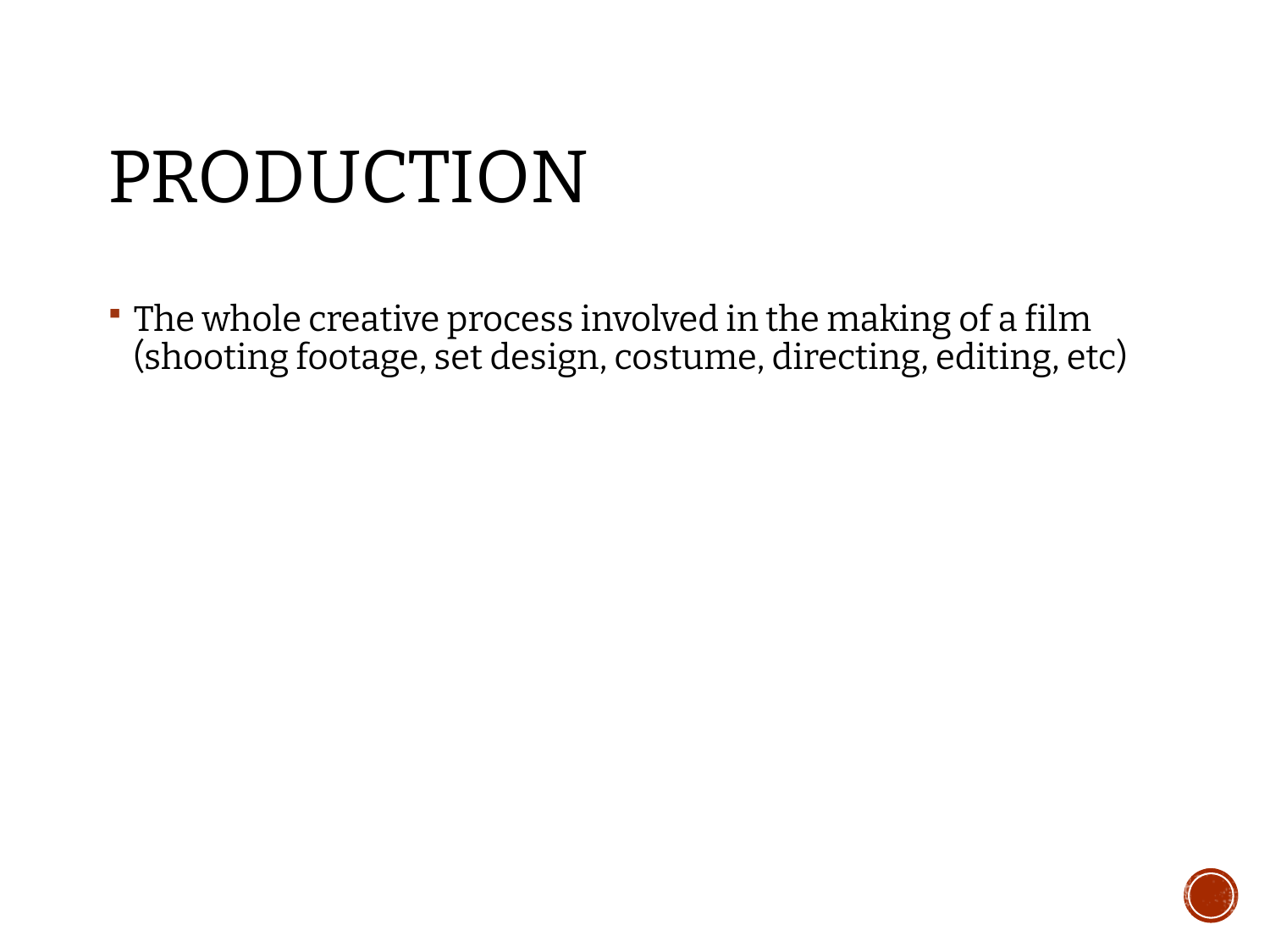

# Production
The whole creative process involved in the making of a film (shooting footage, set design, costume, directing, editing, etc)